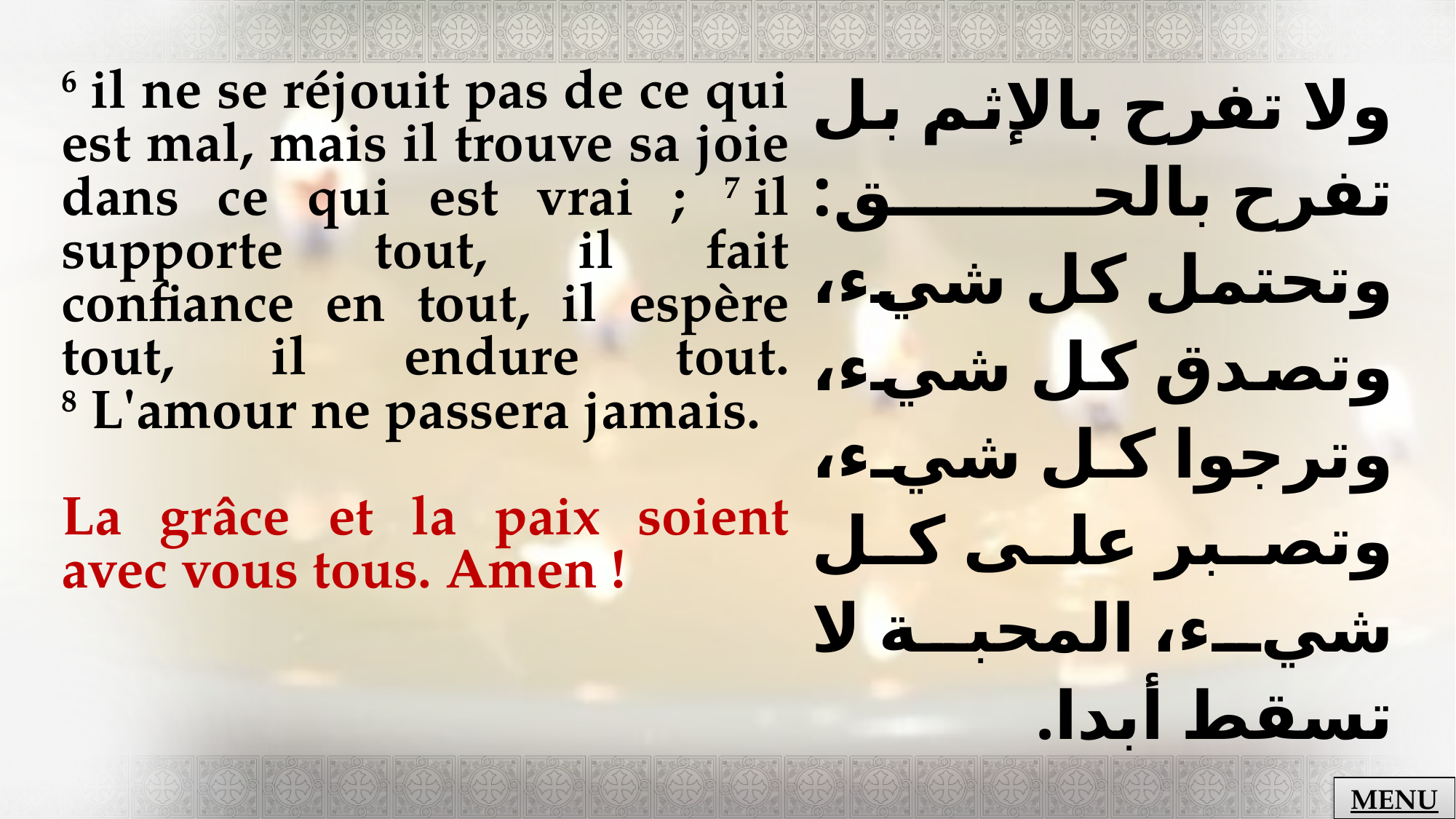

| 6 il ne se réjouit pas de ce qui est mal, mais il trouve sa joie dans ce qui est vrai ; 7 il supporte tout, il fait confiance en tout, il espère tout, il endure tout. 8 L'amour ne passera jamais. La grâce et la paix soient avec vous tous. Amen ! | ولا تفرح بالإثم بل تفرح بالحق: وتحتمل كل شيء، وتصدق كل شيء، وترجوا كل شيء، وتصبر على كل شيء، المحبة لا تسقط أبدا. نعمة الله الآب تحل على جميعنا أمين. |
| --- | --- |
MENU